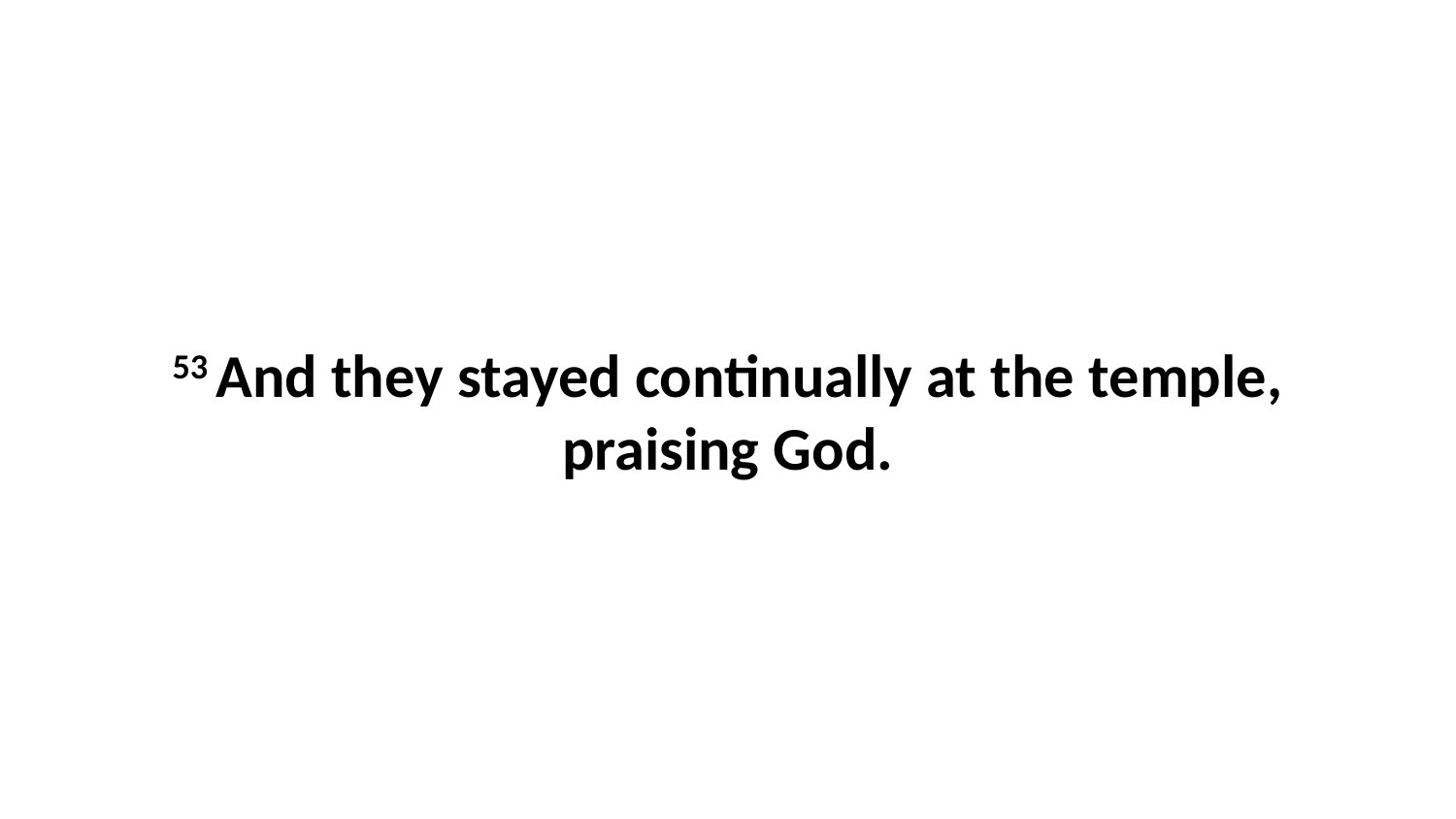

53 And they stayed continually at the temple, praising God.